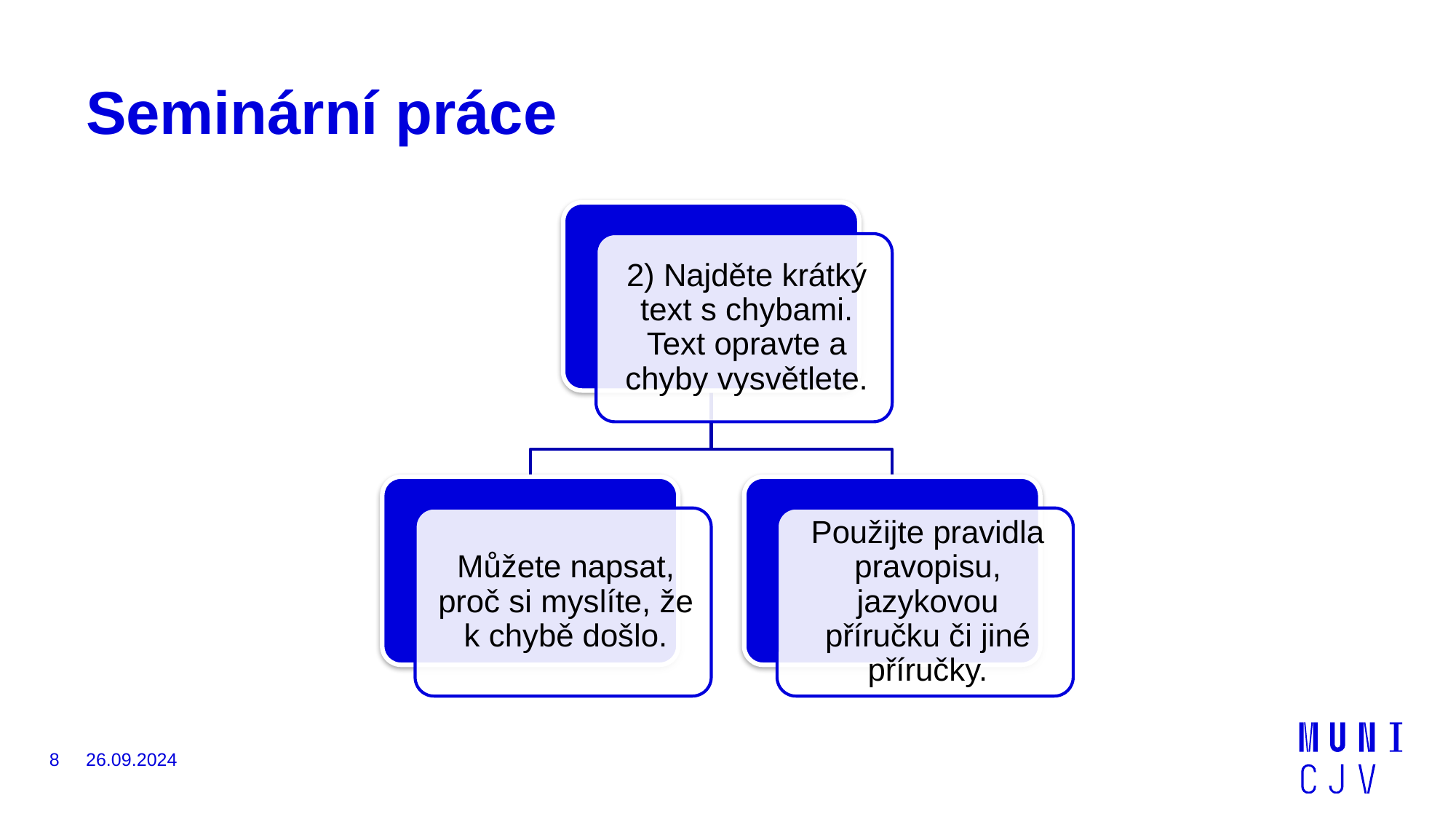

# Seminární práce
2) Najděte krátký text s chybami. Text opravte a chyby vysvětlete.
Můžete napsat, proč si myslíte, že k chybě došlo.
Použijte pravidla pravopisu, jazykovou příručku či jiné příručky.
8
26.09.2024